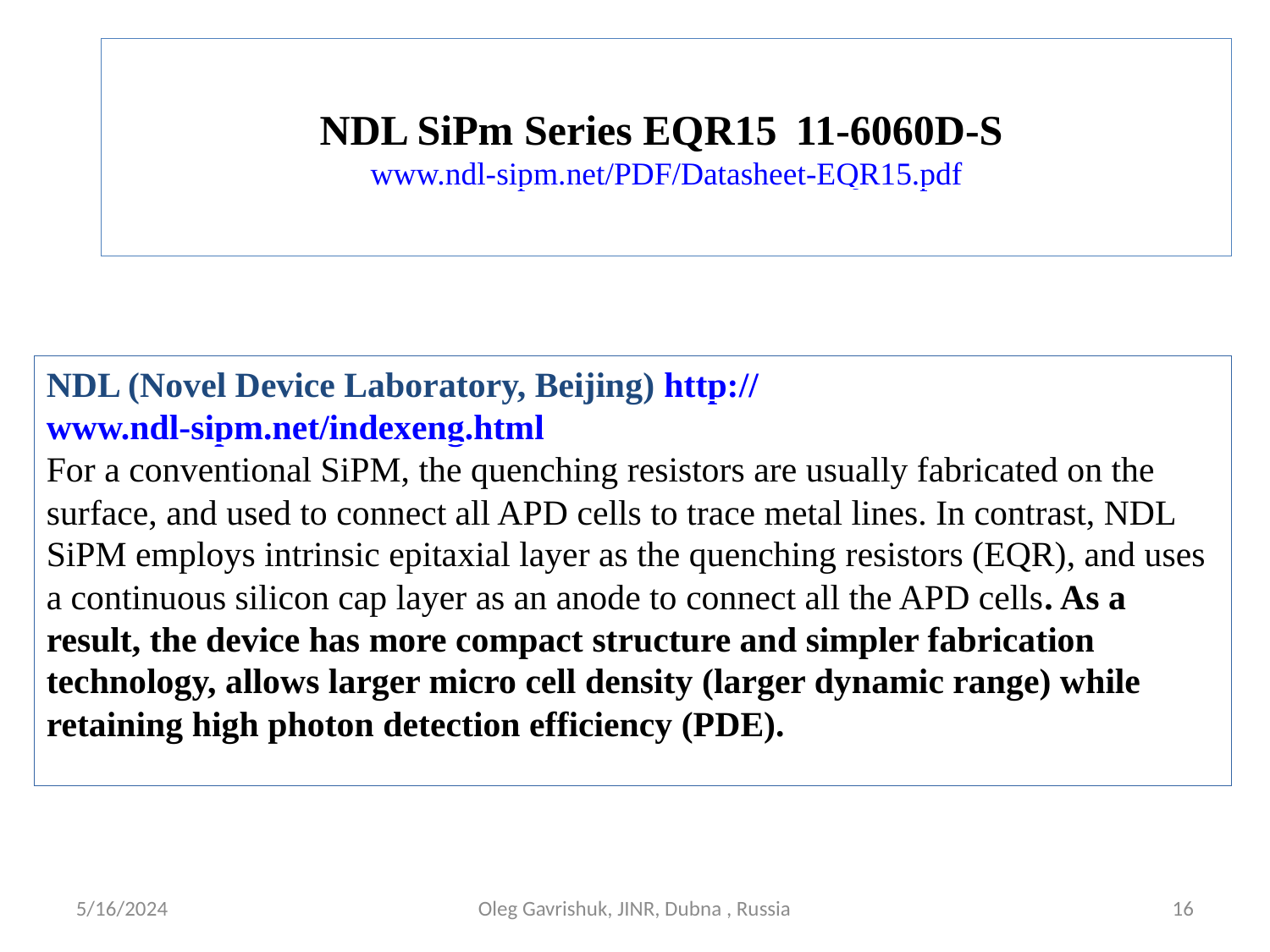

NDL SiPm Series EQR15  11-6060D-S
www.ndl-sipm.net/PDF/Datasheet-EQR15.pdf
NDL (Novel Device Laboratory, Beijing) http://www.ndl-sipm.net/indexeng.html
For a conventional SiPM, the quenching resistors are usually fabricated on the surface, and used to connect all APD cells to trace metal lines. In contrast, NDL SiPM employs intrinsic epitaxial layer as the quenching resistors (EQR), and uses a continuous silicon cap layer as an anode to connect all the APD cells. As a result, the device has more compact structure and simpler fabrication technology, allows larger micro cell density (larger dynamic range) while retaining high photon detection efficiency (PDE).

5/16/2024
Oleg Gavrishuk, JINR, Dubna , Russia
16